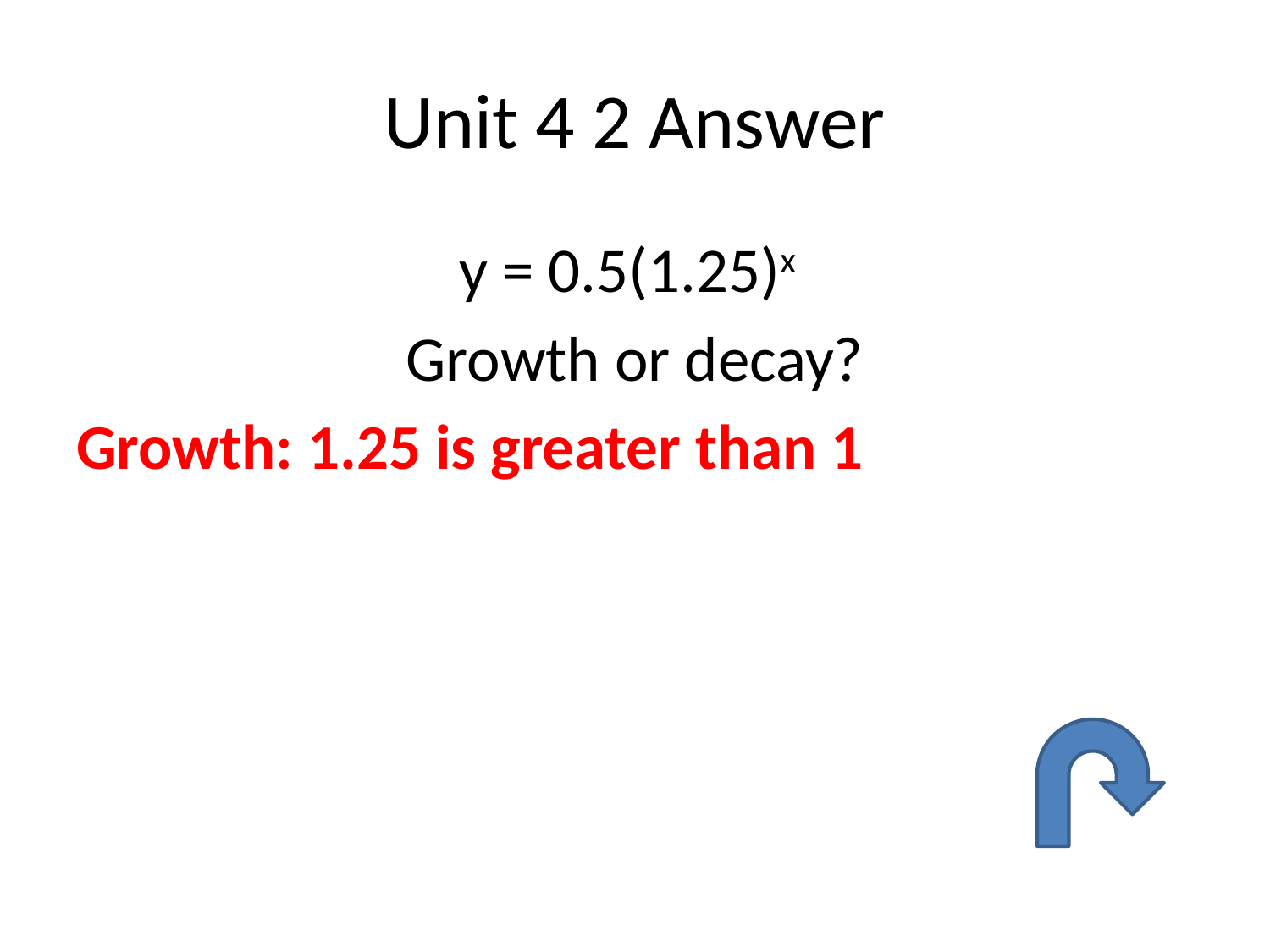

# Unit 4 2 Answer
y = 0.5(1.25)x
Growth or decay?
Growth: 1.25 is greater than 1